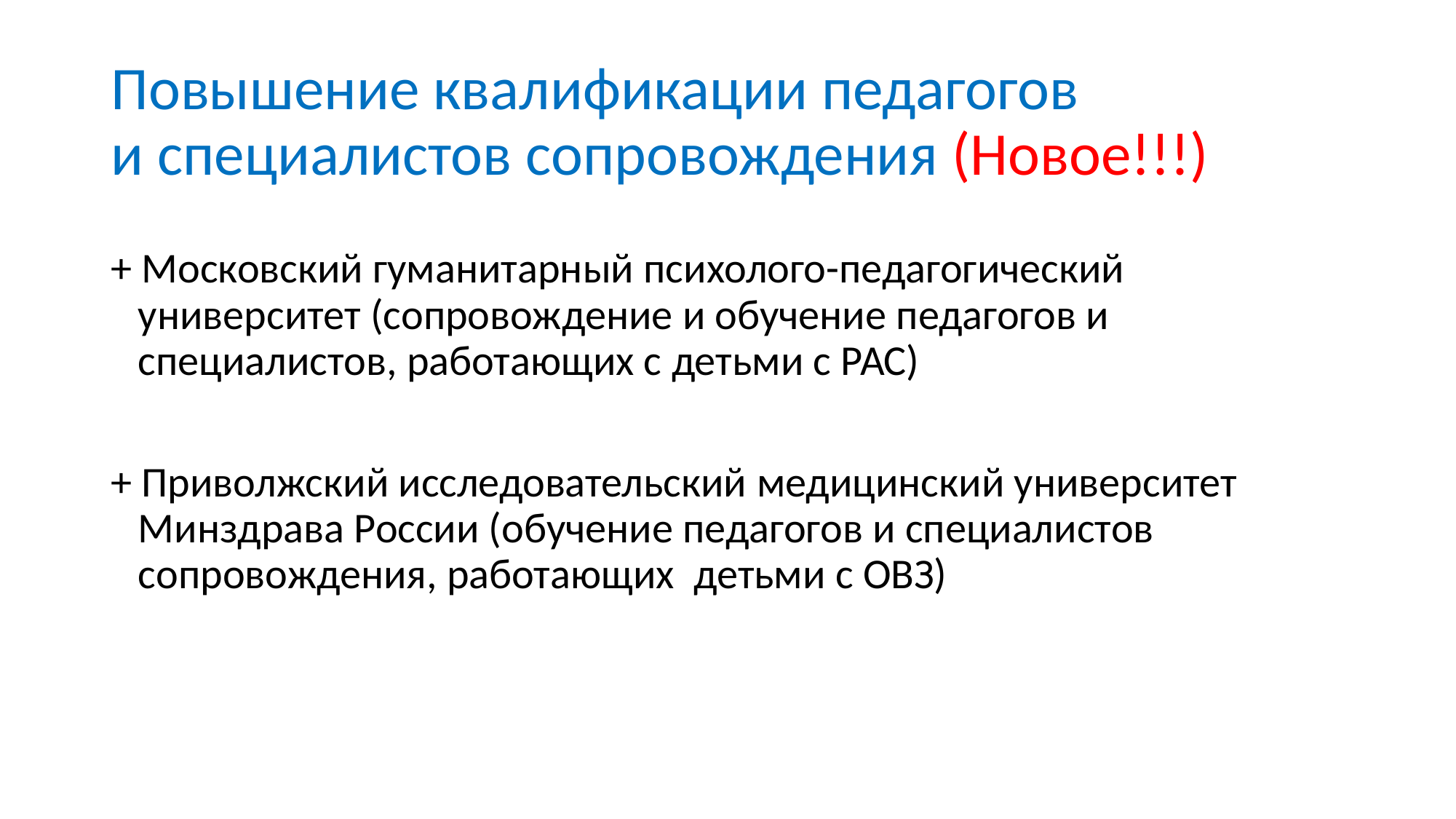

# Повышение квалификации педагогов и специалистов сопровождения (Новое!!!)
+ Московский гуманитарный психолого-педагогический университет (сопровождение и обучение педагогов и специалистов, работающих с детьми с РАС)

+ Приволжский исследовательский медицинский университет Минздрава России (обучение педагогов и специалистов сопровождения, работающих  детьми с ОВЗ)